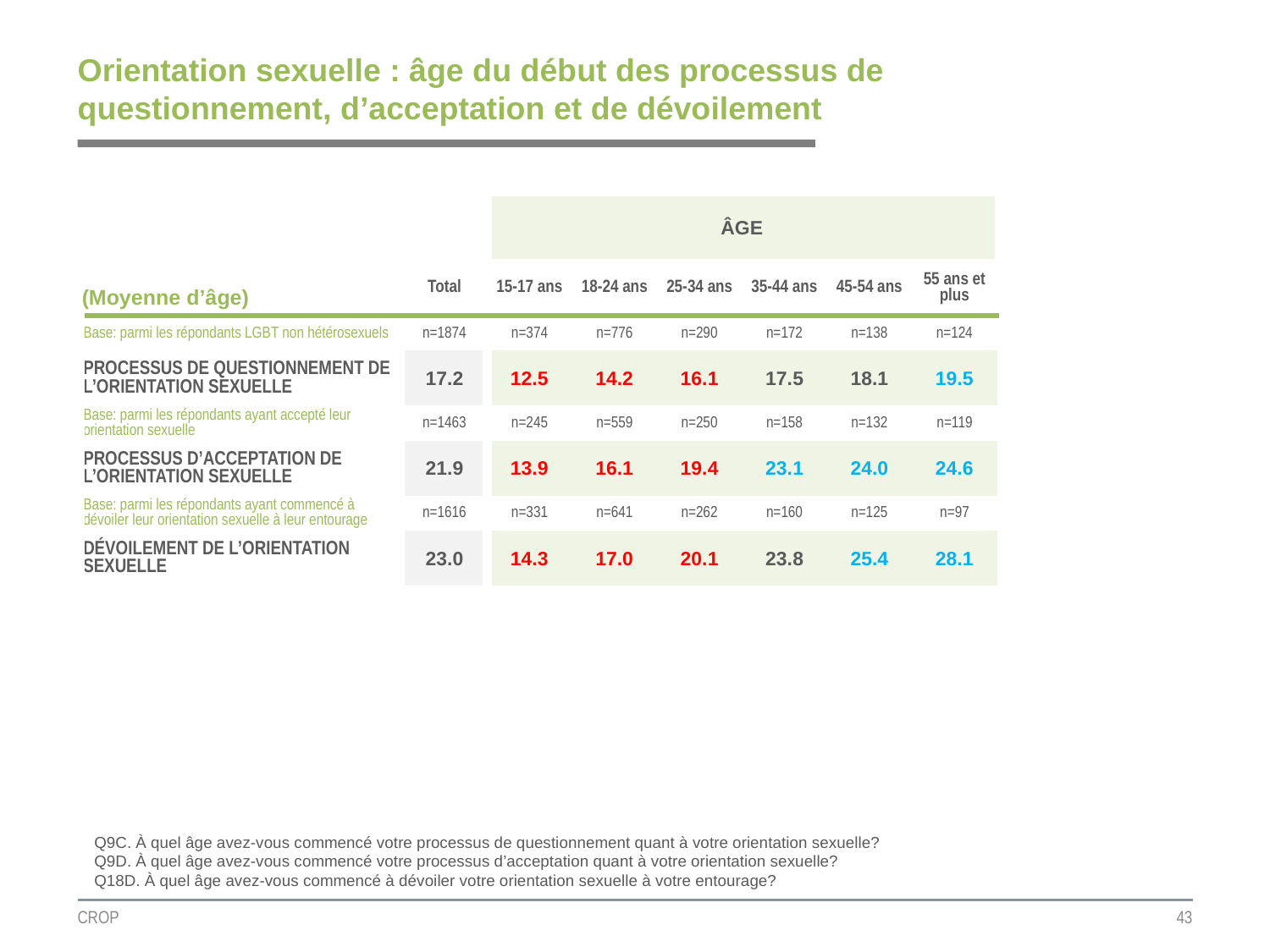

# Orientation sexuelle : âge du début des processus de questionnement, d’acceptation et de dévoilement
|  |  | ÂGE |  |  |  |  |  |
| --- | --- | --- | --- | --- | --- | --- | --- |
| (Moyenne d’âge) |  |  |  |  |  |  |  |
|  | Total | 15-17 ans | 18-24 ans | 25-34 ans | 35-44 ans | 45-54 ans | 55 ans et plus |
| Base: parmi les répondants LGBT non hétérosexuels | n=1874 | n=374 | n=776 | n=290 | n=172 | n=138 | n=124 |
| PROCESSUS DE QUESTIONNEMENT DE L’ORIENTATION SEXUELLE | 17.2 | 12.5 | 14.2 | 16.1 | 17.5 | 18.1 | 19.5 |
| Base: parmi les répondants ayant accepté leur orientation sexuelle | n=1463 | n=245 | n=559 | n=250 | n=158 | n=132 | n=119 |
| PROCESSUS D’ACCEPTATION DE L’ORIENTATION SEXUELLE | 21.9 | 13.9 | 16.1 | 19.4 | 23.1 | 24.0 | 24.6 |
| Base: parmi les répondants ayant commencé à dévoiler leur orientation sexuelle à leur entourage | n=1616 | n=331 | n=641 | n=262 | n=160 | n=125 | n=97 |
| DÉVOILEMENT DE L’ORIENTATION SEXUELLE | 23.0 | 14.3 | 17.0 | 20.1 | 23.8 | 25.4 | 28.1 |
Q9C. À quel âge avez-vous commencé votre processus de questionnement quant à votre orientation sexuelle?
Q9D. À quel âge avez-vous commencé votre processus d’acceptation quant à votre orientation sexuelle?
Q18D. À quel âge avez-vous commencé à dévoiler votre orientation sexuelle à votre entourage?
CROP
43